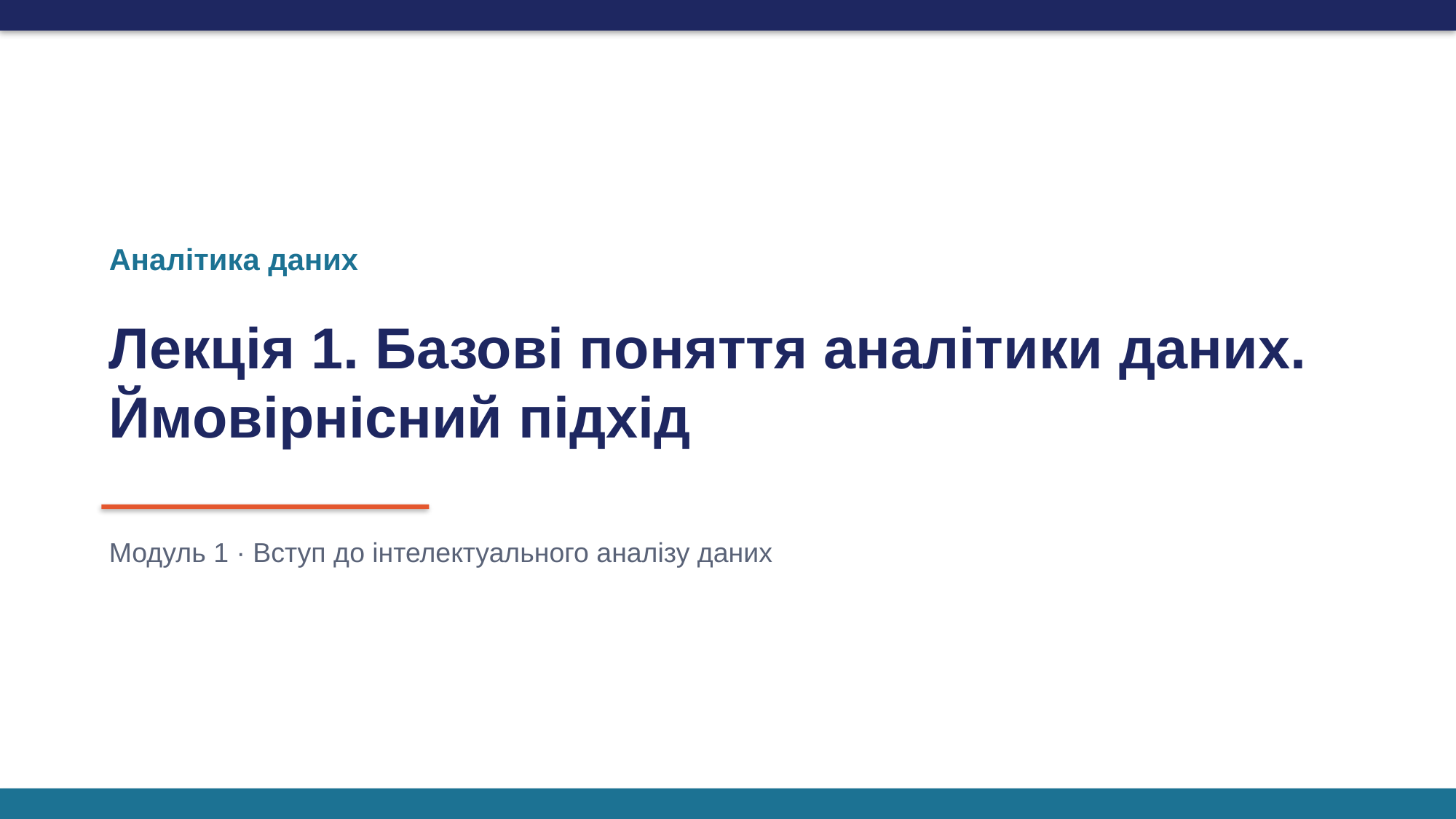

Аналітика даних
Лекція 1. Базові поняття аналітики даних. Ймовірнісний підхід

Модуль 1 · Вступ до інтелектуального аналізу даних